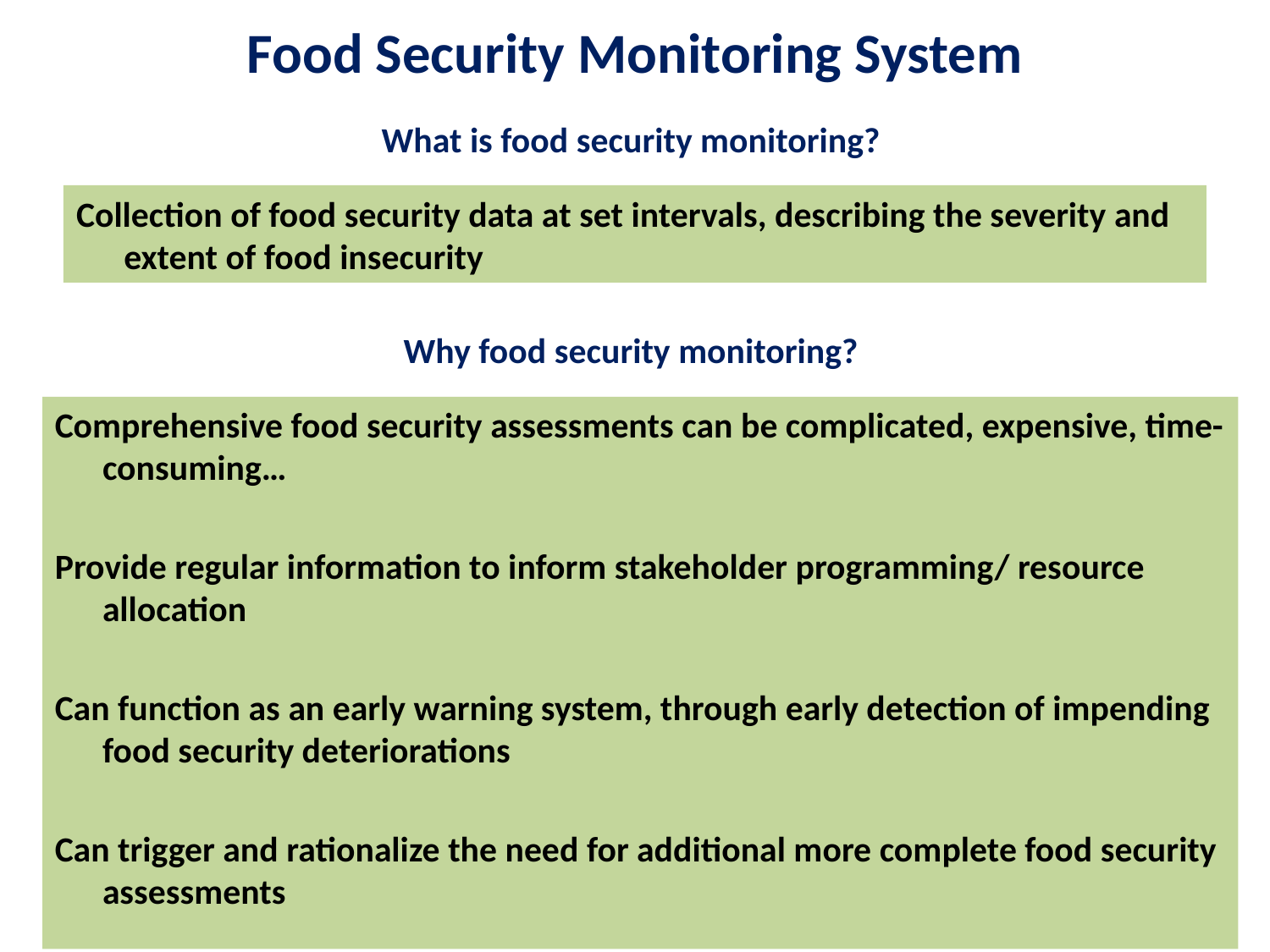

Food Security Monitoring System
# What is food security monitoring?
Collection of food security data at set intervals, describing the severity and extent of food insecurity
Why food security monitoring?
Comprehensive food security assessments can be complicated, expensive, time-consuming…

Provide regular information to inform stakeholder programming/ resource allocation

Can function as an early warning system, through early detection of impending food security deteriorations

Can trigger and rationalize the need for additional more complete food security assessments